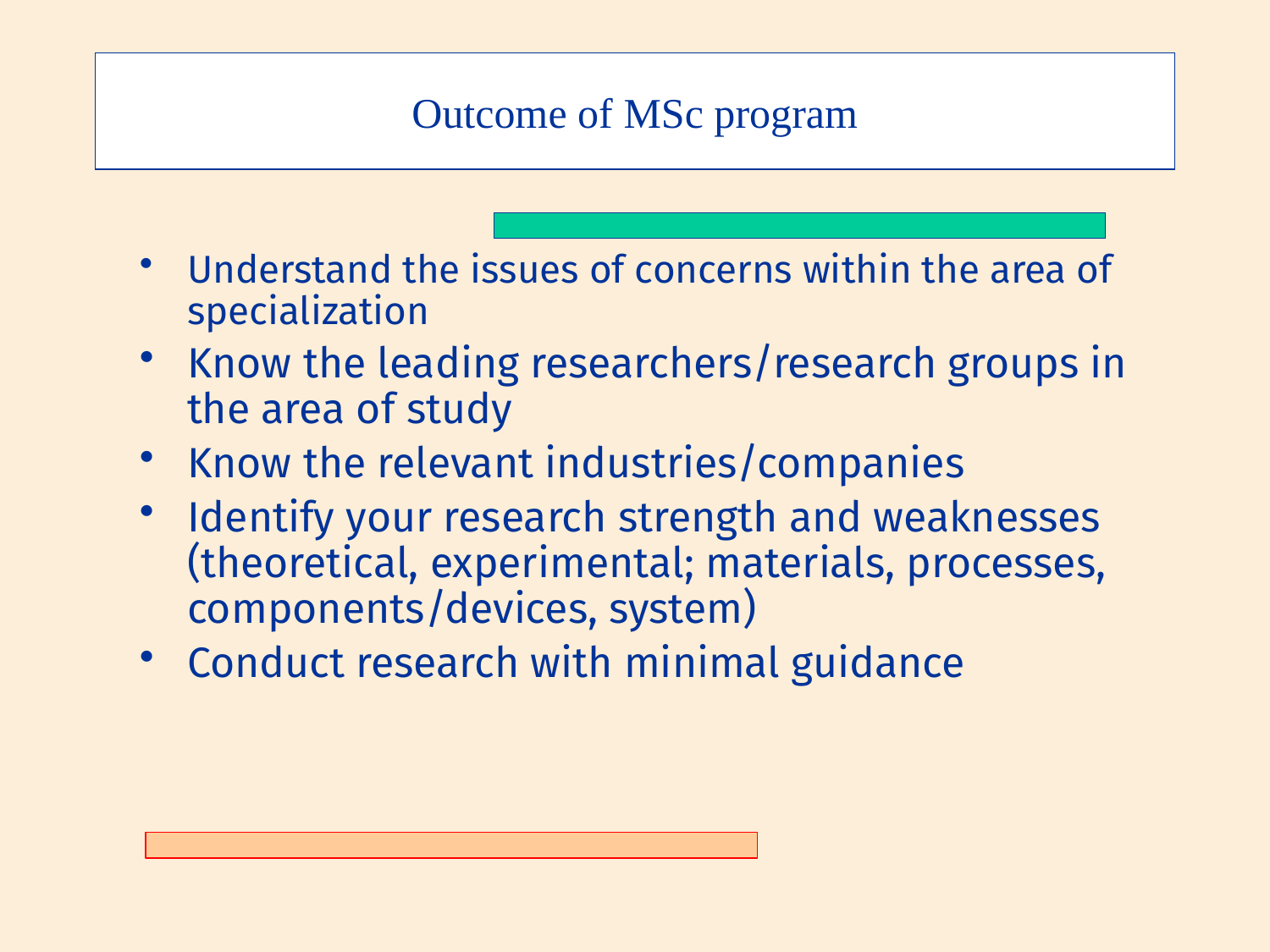

Outcome of MSc program
Understand the issues of concerns within the area of specialization
Know the leading researchers/research groups in the area of study
Know the relevant industries/companies
Identify your research strength and weaknesses (theoretical, experimental; materials, processes, components/devices, system)
Conduct research with minimal guidance